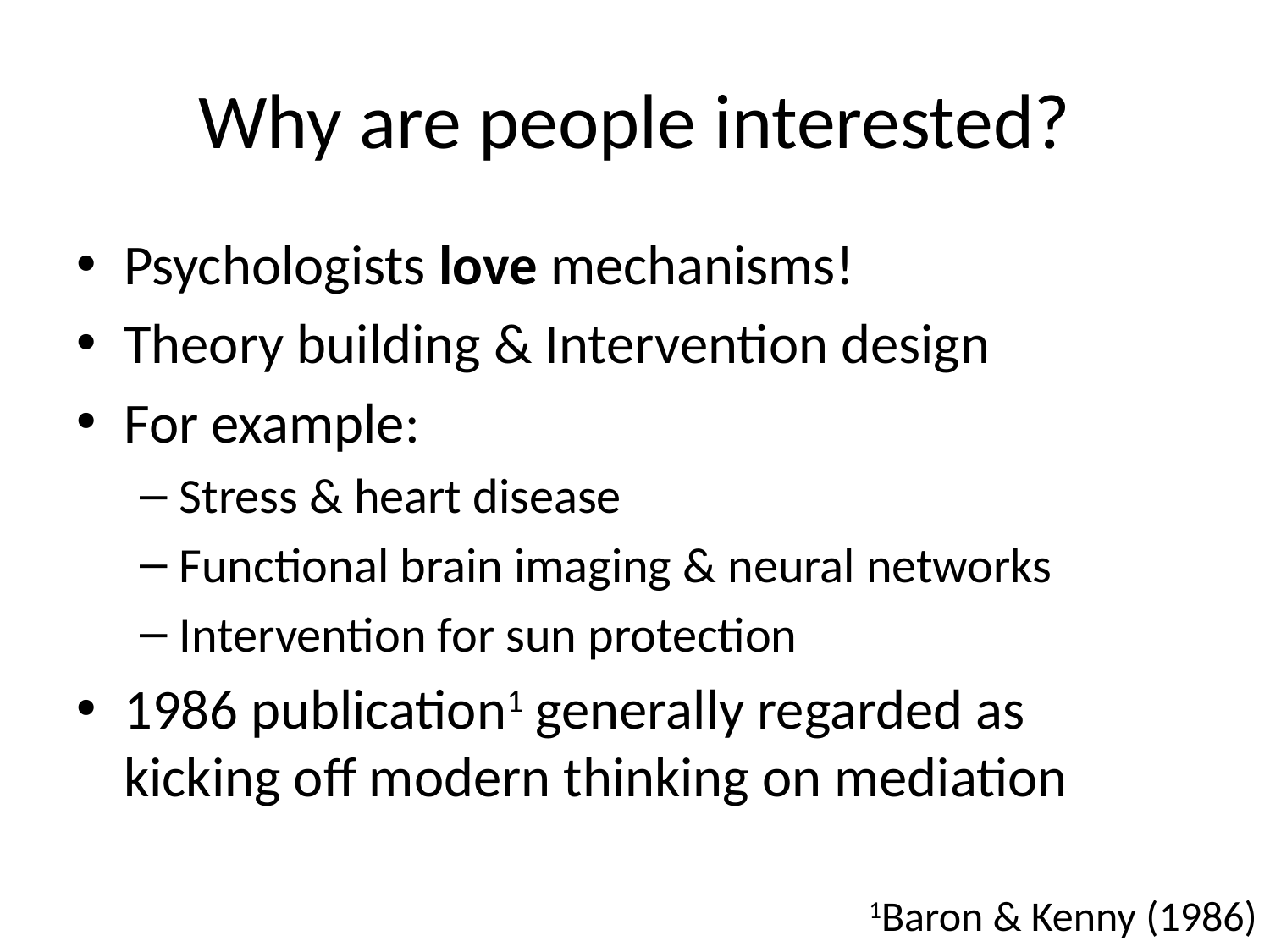

# Why are people interested?
Psychologists love mechanisms!
Theory building & Intervention design
For example:
Stress & heart disease
Functional brain imaging & neural networks
Intervention for sun protection
1986 publication1 generally regarded as kicking off modern thinking on mediation
1Baron & Kenny (1986)